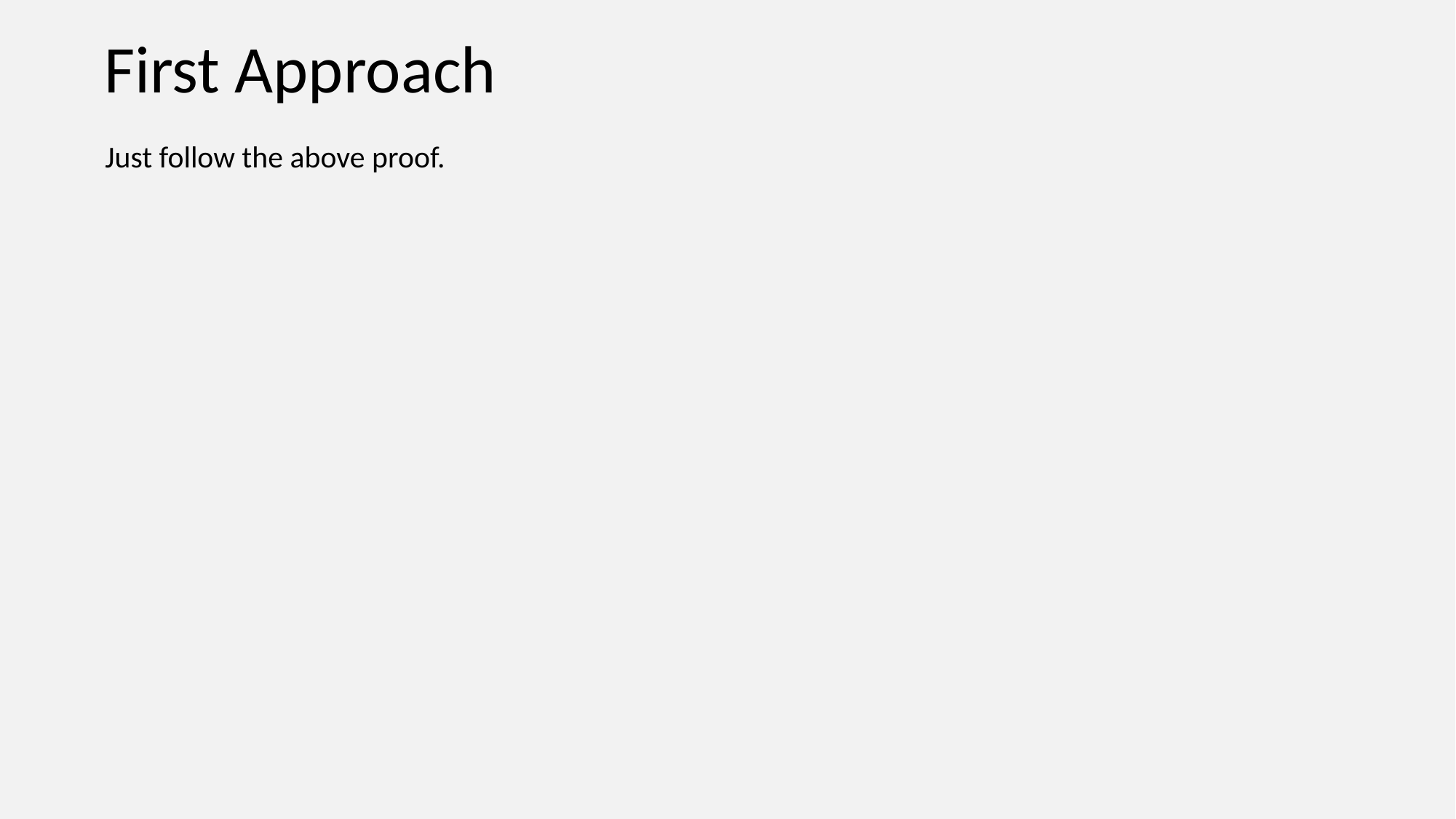

# First Approach
Just follow the above proof.